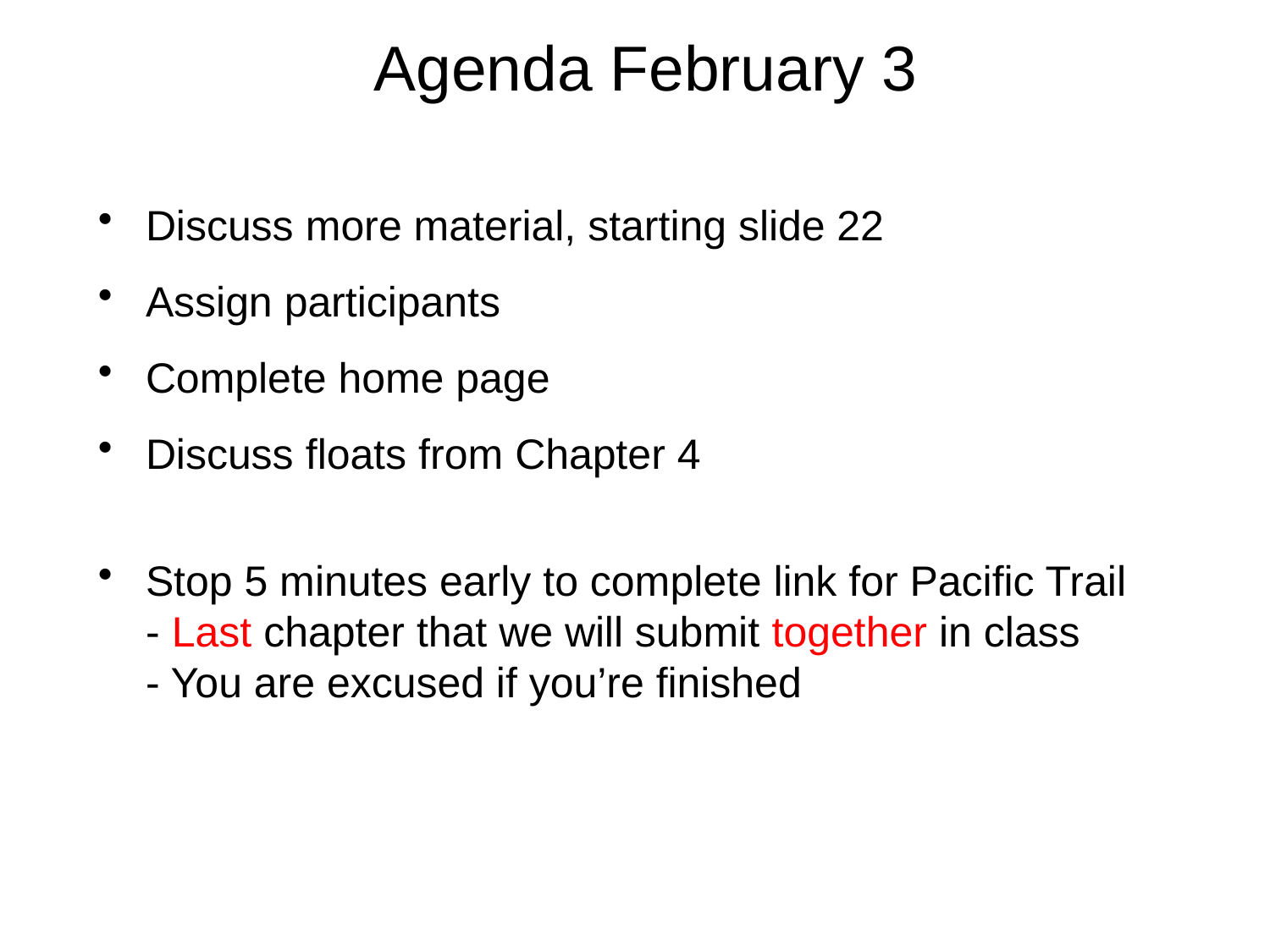

# Agenda February 3
Discuss more material, starting slide 22
Assign participants
Complete home page
Discuss floats from Chapter 4
Stop 5 minutes early to complete link for Pacific Trail
- Last chapter that we will submit together in class
- You are excused if you’re finished